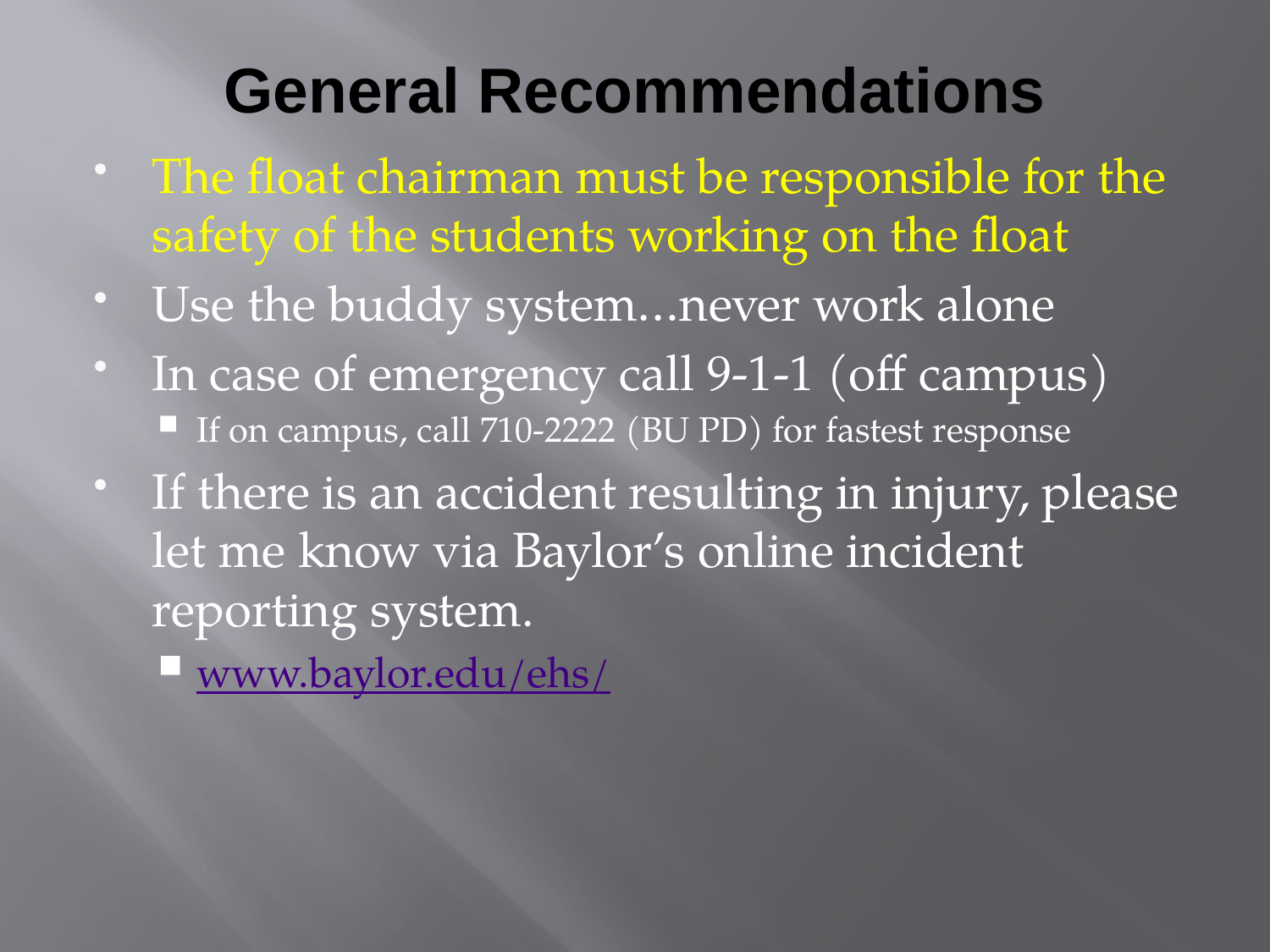

# General Recommendations
The float chairman must be responsible for the safety of the students working on the float
Use the buddy system…never work alone
In case of emergency call 9-1-1 (off campus)
If on campus, call 710-2222 (BU PD) for fastest response
If there is an accident resulting in injury, please let me know via Baylor’s online incident reporting system.
www.baylor.edu/ehs/